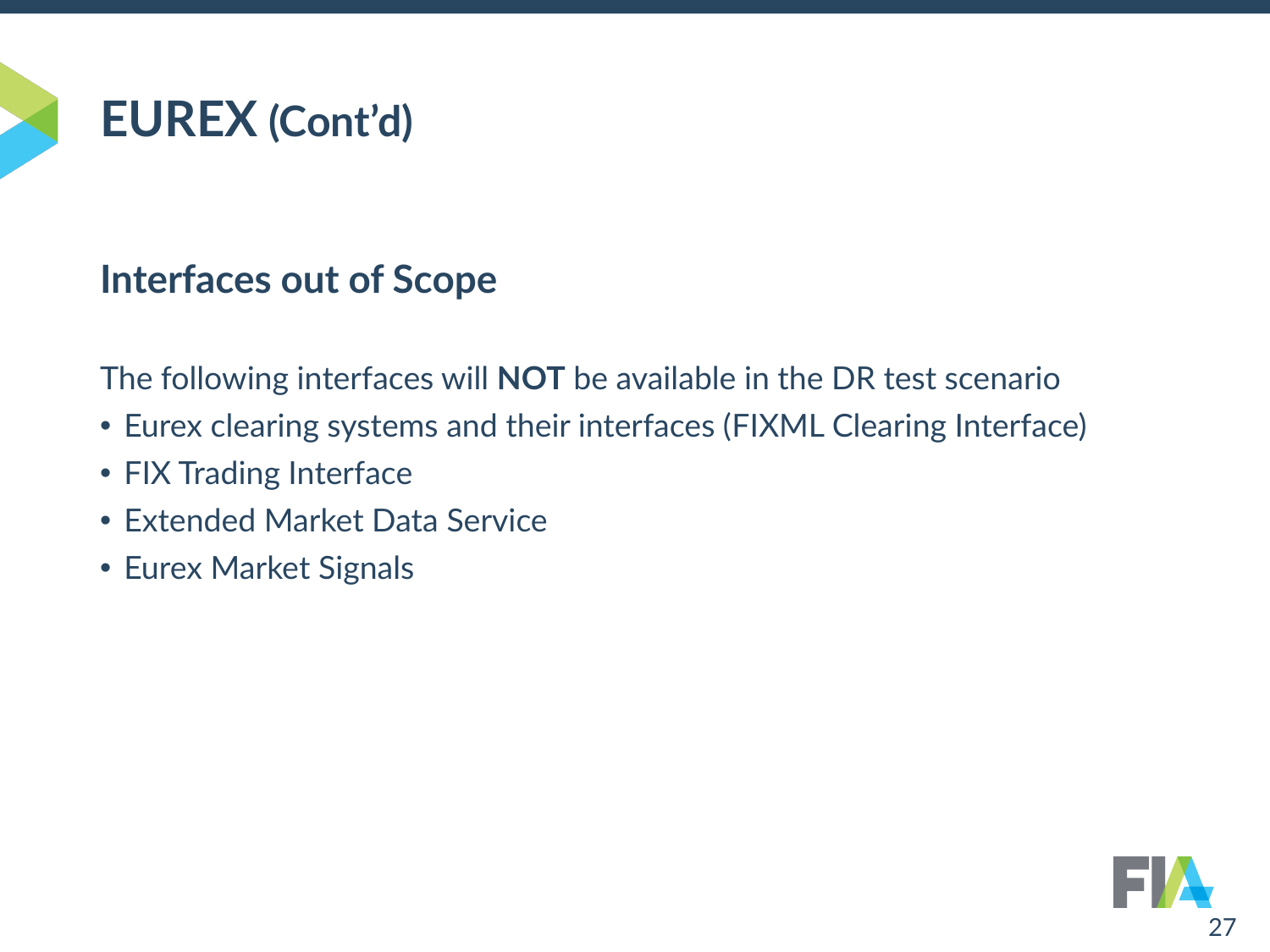

# EUREX (Cont’d)
Interfaces out of Scope

The following interfaces will NOT be available in the DR test scenario
Eurex clearing systems and their interfaces (FIXML Clearing Interface)
FIX Trading Interface
Extended Market Data Service
Eurex Market Signals